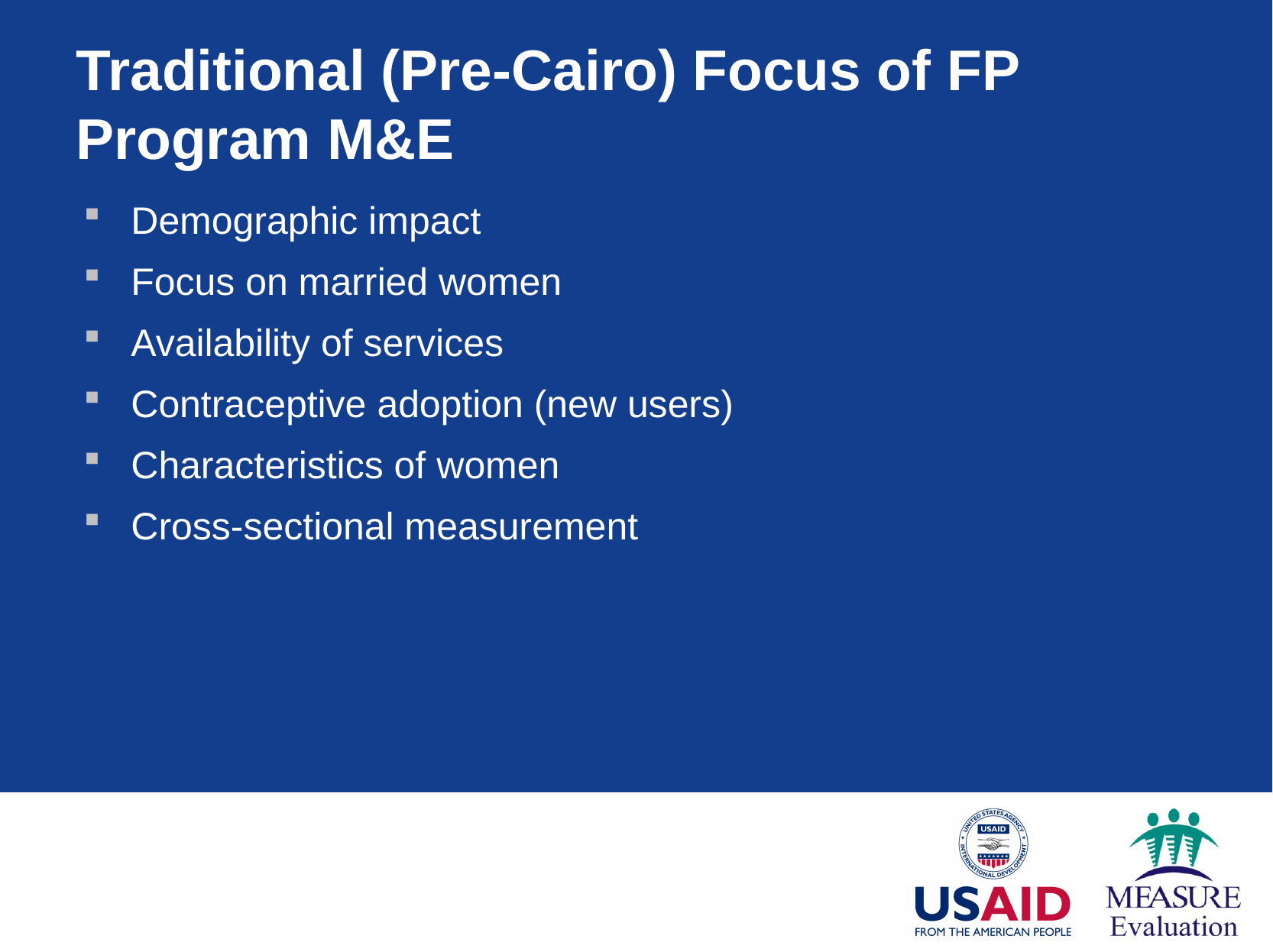

# Traditional (Pre-Cairo) Focus of FP Program M&E
Demographic impact
Focus on married women
Availability of services
Contraceptive adoption (new users)
Characteristics of women
Cross-sectional measurement